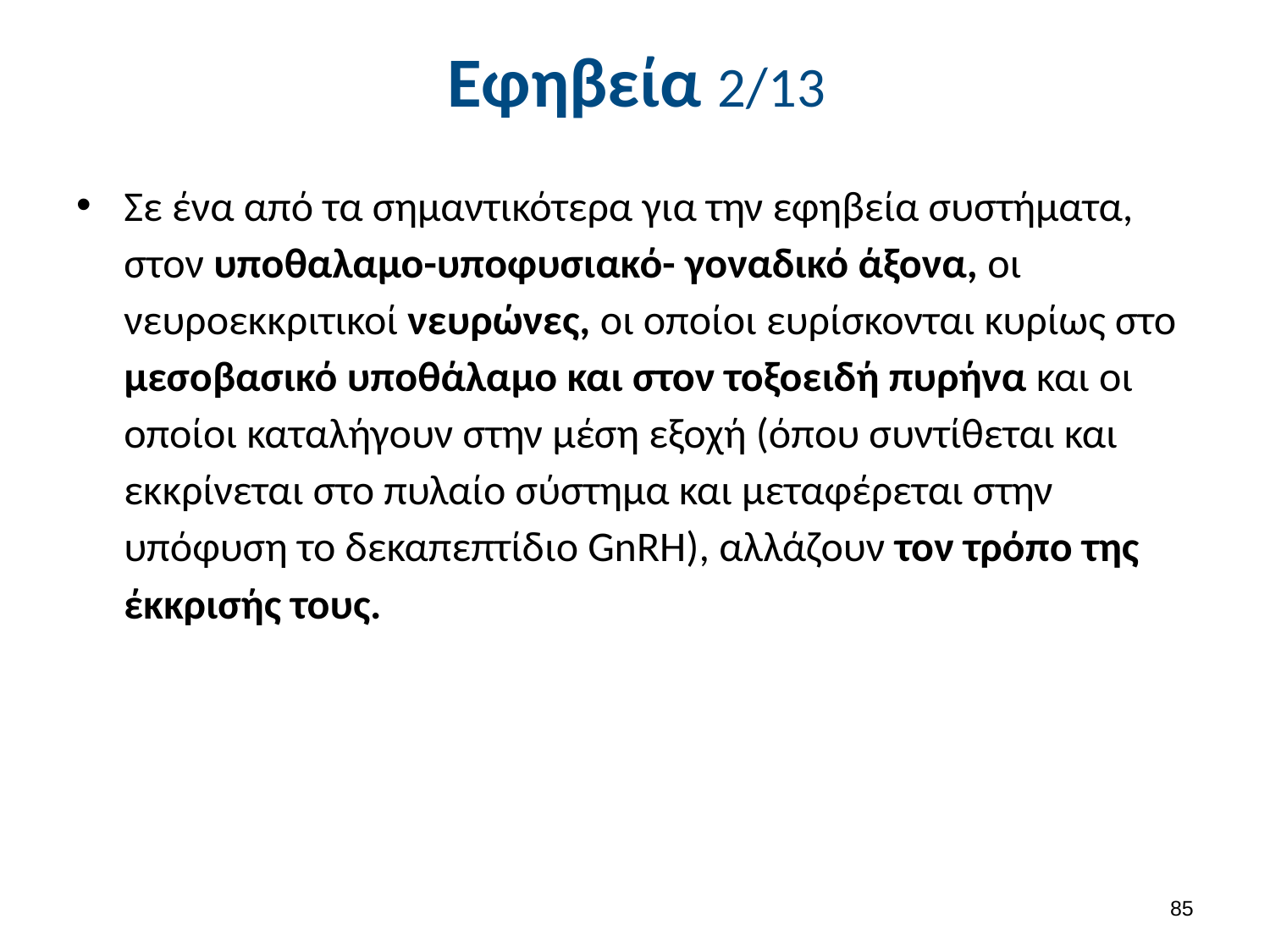

# Εφηβεία 2/13
Σε ένα από τα σημαντικότερα για την εφηβεία συστήματα, στον υποθαλαμο-υποφυσιακό- γοναδικό άξονα, οι νευροεκκριτικοί νευρώνες, οι οποίοι ευρίσκονται κυρίως στο μεσοβασικό υποθάλαμο και στον τοξοειδή πυρήνα και οι οποίοι καταλήγουν στην μέση εξοχή (όπου συντίθεται και εκκρίνεται στο πυλαίο σύστημα και μεταφέρεται στην υπόφυση το δεκαπεπτίδιο GnRH), αλλάζουν τον τρόπο της έκκρισής τους.

85